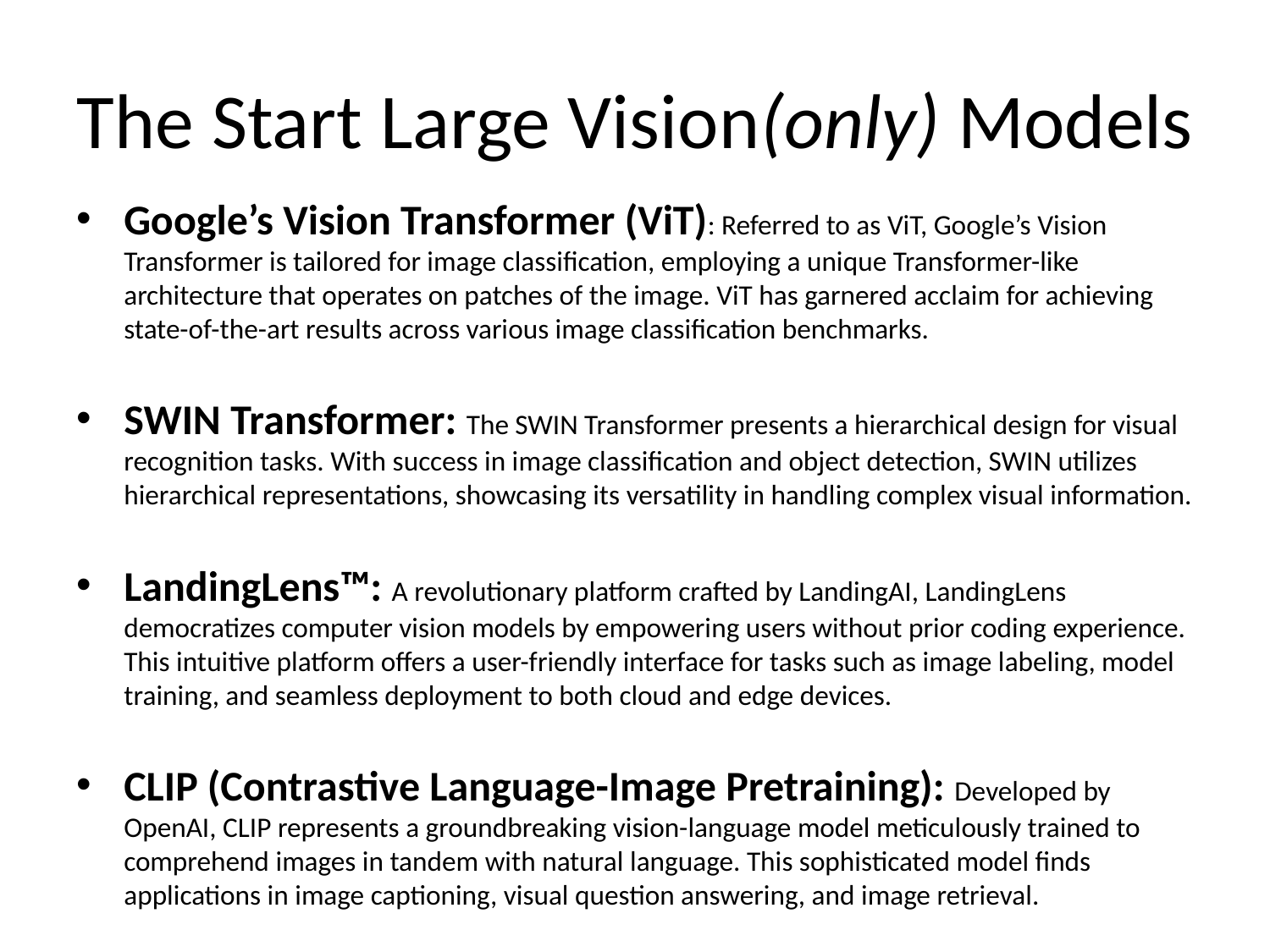

# The Start Large Vision(only) Models
Google’s Vision Transformer (ViT): Referred to as ViT, Google’s Vision Transformer is tailored for image classification, employing a unique Transformer-like architecture that operates on patches of the image. ViT has garnered acclaim for achieving state-of-the-art results across various image classification benchmarks.

SWIN Transformer: The SWIN Transformer presents a hierarchical design for visual recognition tasks. With success in image classification and object detection, SWIN utilizes hierarchical representations, showcasing its versatility in handling complex visual information.

LandingLens™: A revolutionary platform crafted by LandingAI, LandingLens democratizes computer vision models by empowering users without prior coding experience. This intuitive platform offers a user-friendly interface for tasks such as image labeling, model training, and seamless deployment to both cloud and edge devices.

CLIP (Contrastive Language-Image Pretraining): Developed by OpenAI, CLIP represents a groundbreaking vision-language model meticulously trained to comprehend images in tandem with natural language. This sophisticated model finds applications in image captioning, visual question answering, and image retrieval.